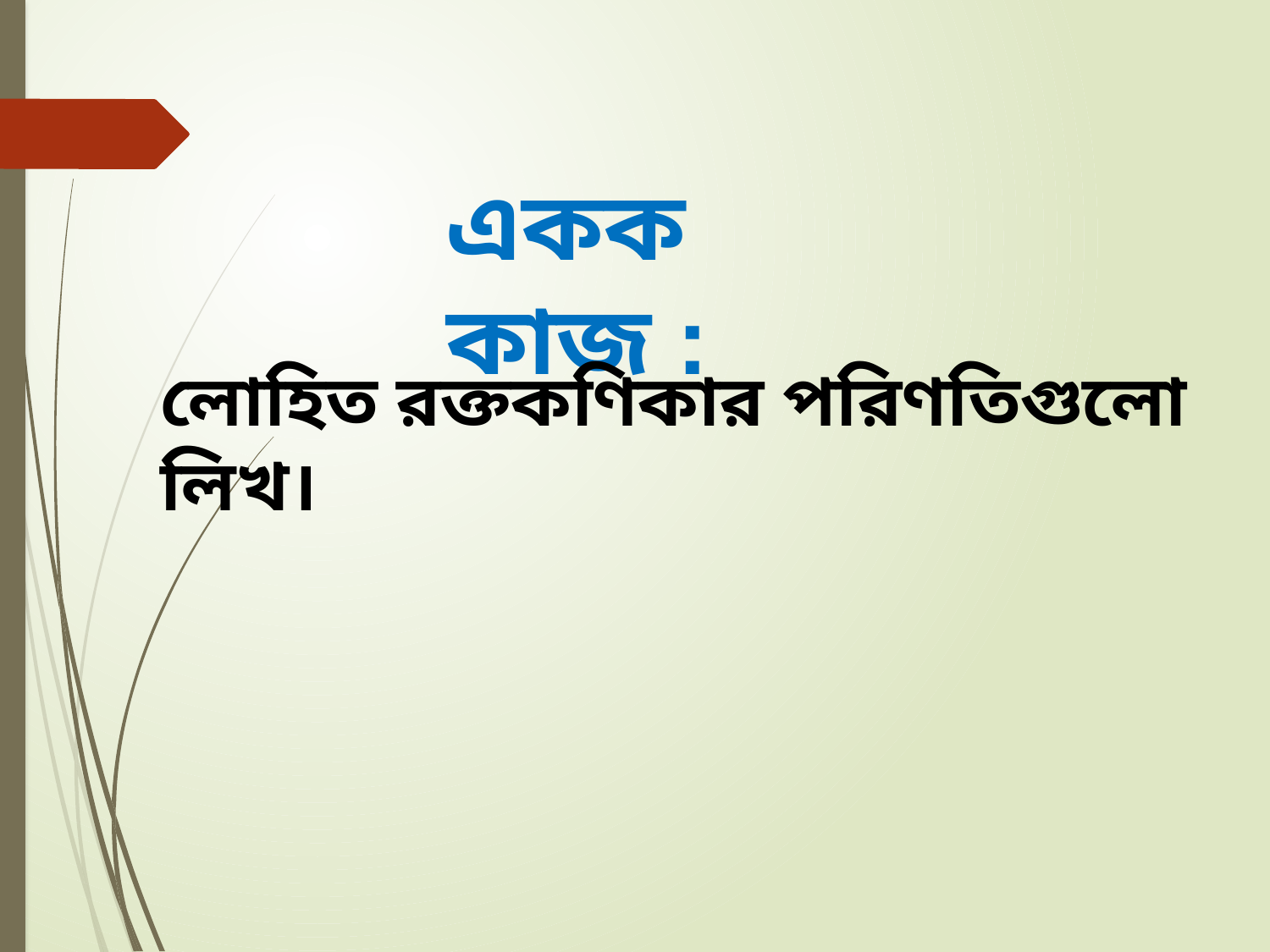

একক কাজ :
লোহিত রক্তকণিকার পরিণতিগুলো লিখ।